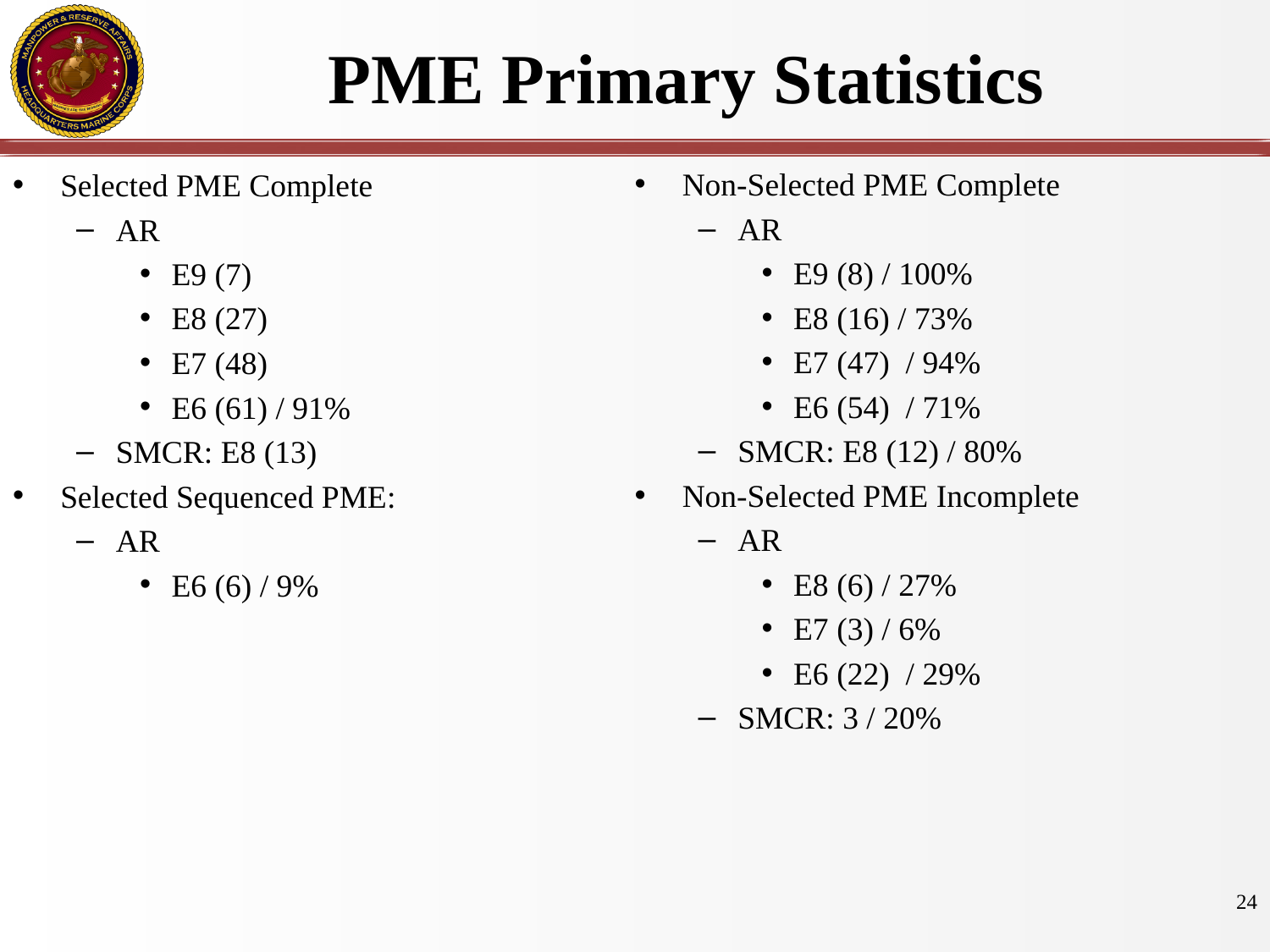

# PME Primary Statistics
Non-Selected PME Complete
AR
E9 (8) / 100%
E8 (16) / 73%
E7 (47)  / 94%
E6 (54)  / 71%
SMCR: E8 (12) / 80%
Non-Selected PME Incomplete
AR
E8 (6) / 27%
E7 (3) / 6%
E6 (22)  / 29%
SMCR: 3 / 20%

Selected PME Complete
AR
E9 (7)
E8 (27)
E7 (48)
E6 (61) / 91%
SMCR: E8 (13)
Selected Sequenced PME:
AR
E6 (6) / 9%

24